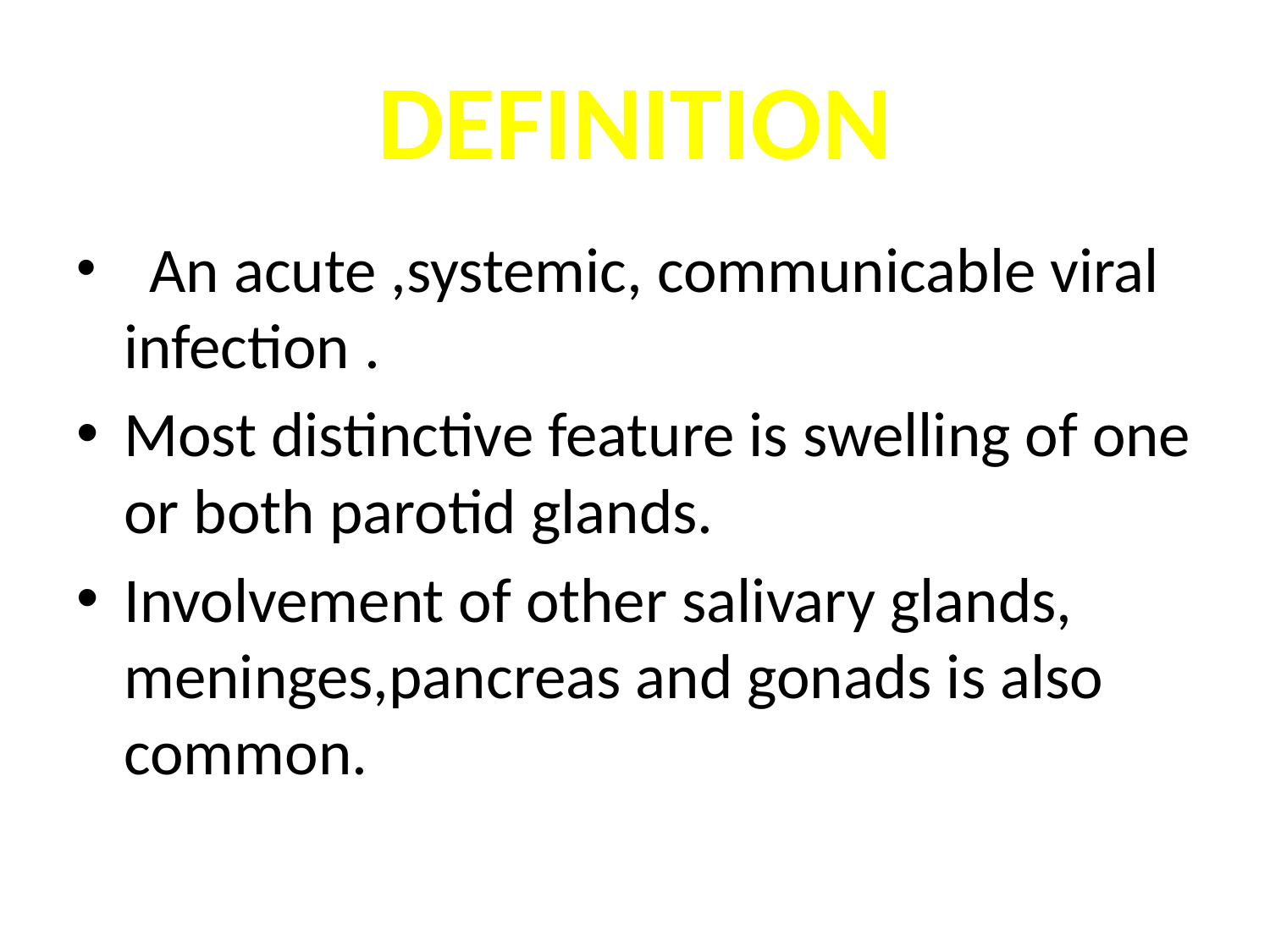

# DEFINITION
  An acute ,systemic, communicable viral infection .
Most distinctive feature is swelling of one or both parotid glands.
Involvement of other salivary glands, meninges,pancreas and gonads is also common.